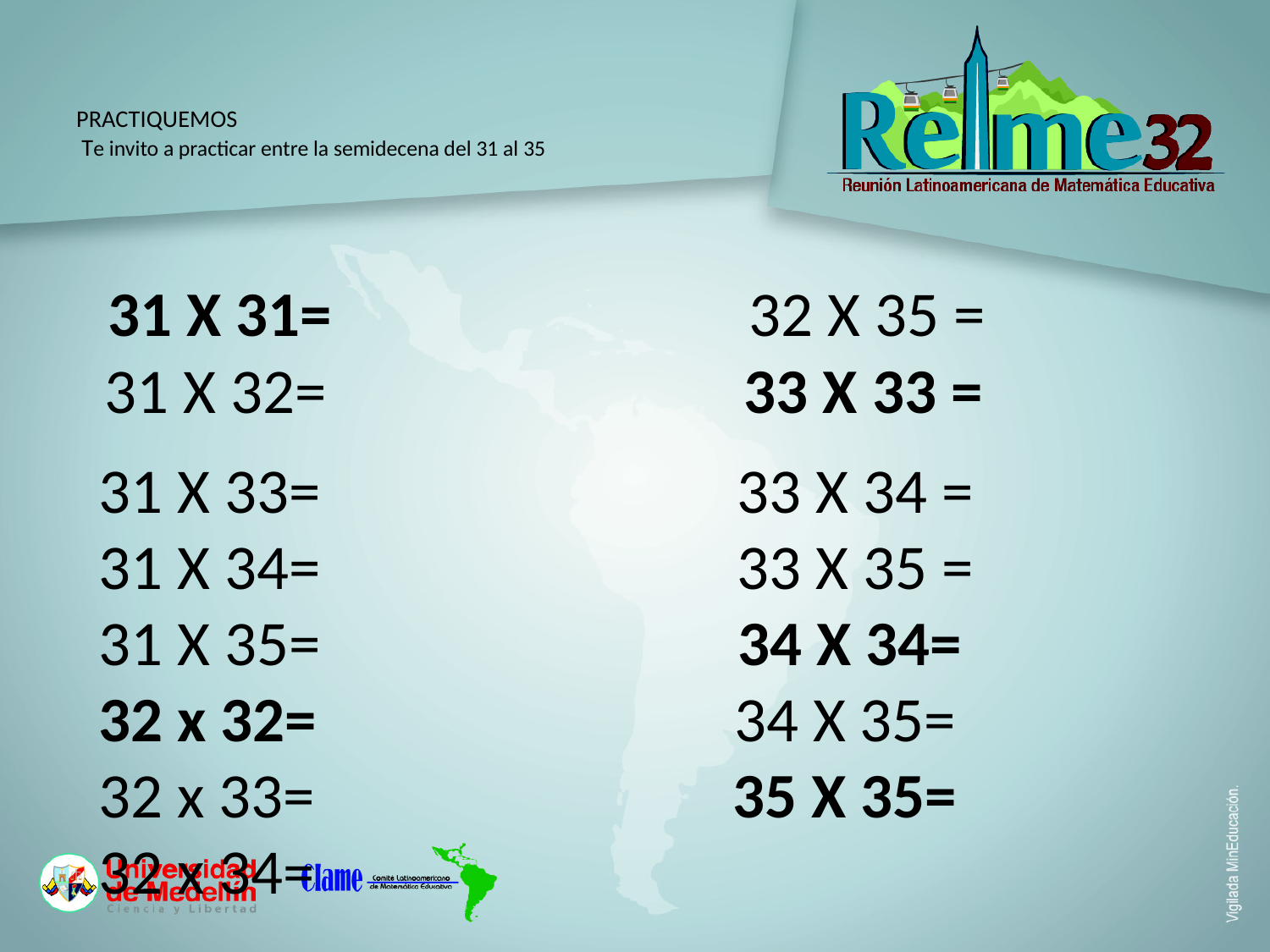

# PRACTIQUEMOS Te invito a practicar entre la semidecena del 31 al 35
  31 X 31=                             32 X 35 =
  31 X 32=                             33 X 33 =
31 X 33=                             33 X 34 =
31 X 34=                             33 X 35 =
31 X 35=                             34 X 34=
32 x 32=                             34 X 35=
32 x 33=                             35 X 35=
32 x 34=